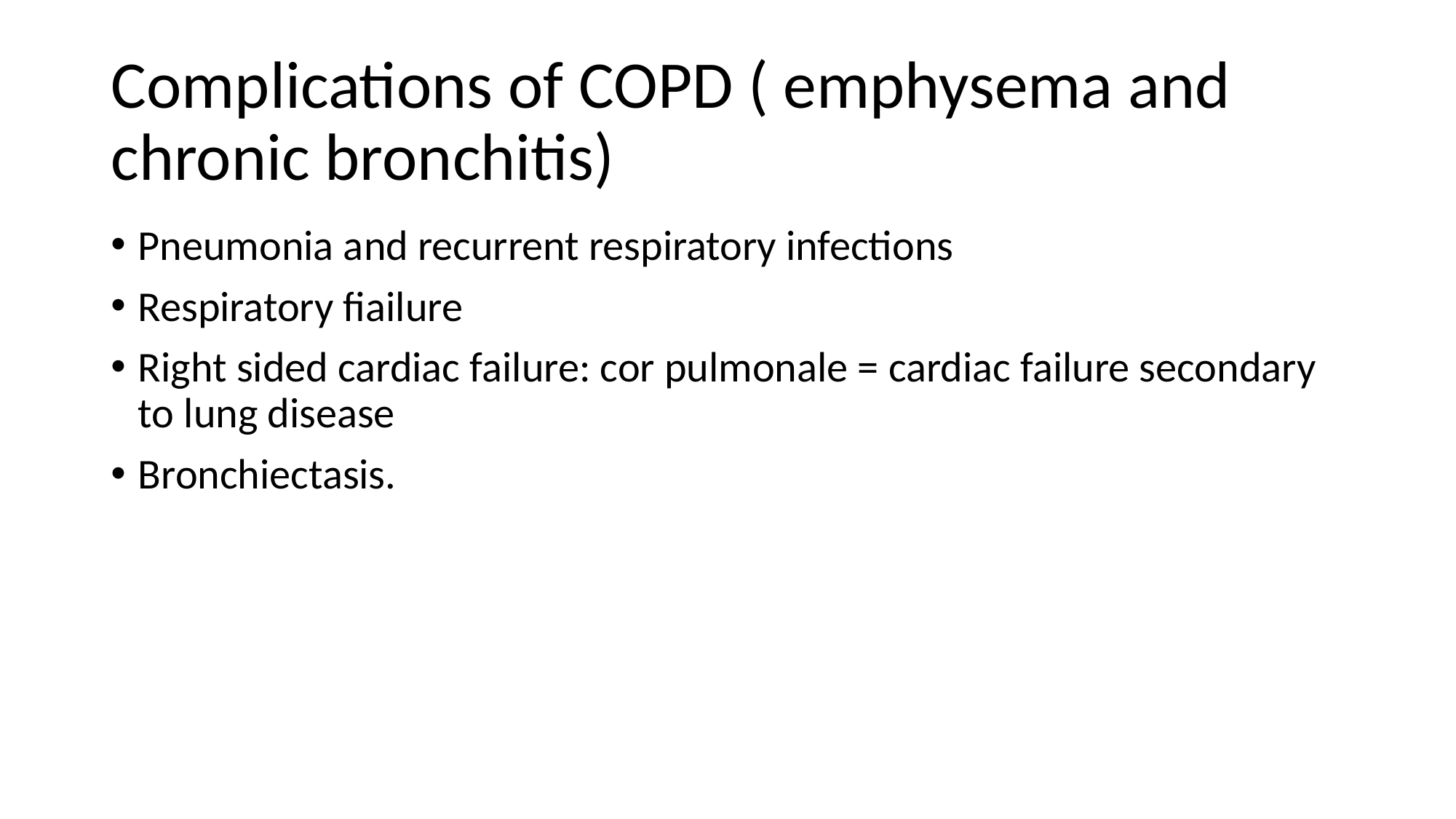

# Complications of COPD ( emphysema and chronic bronchitis)
Pneumonia and recurrent respiratory infections
Respiratory fiailure
Right sided cardiac failure: cor pulmonale = cardiac failure secondary to lung disease
Bronchiectasis.